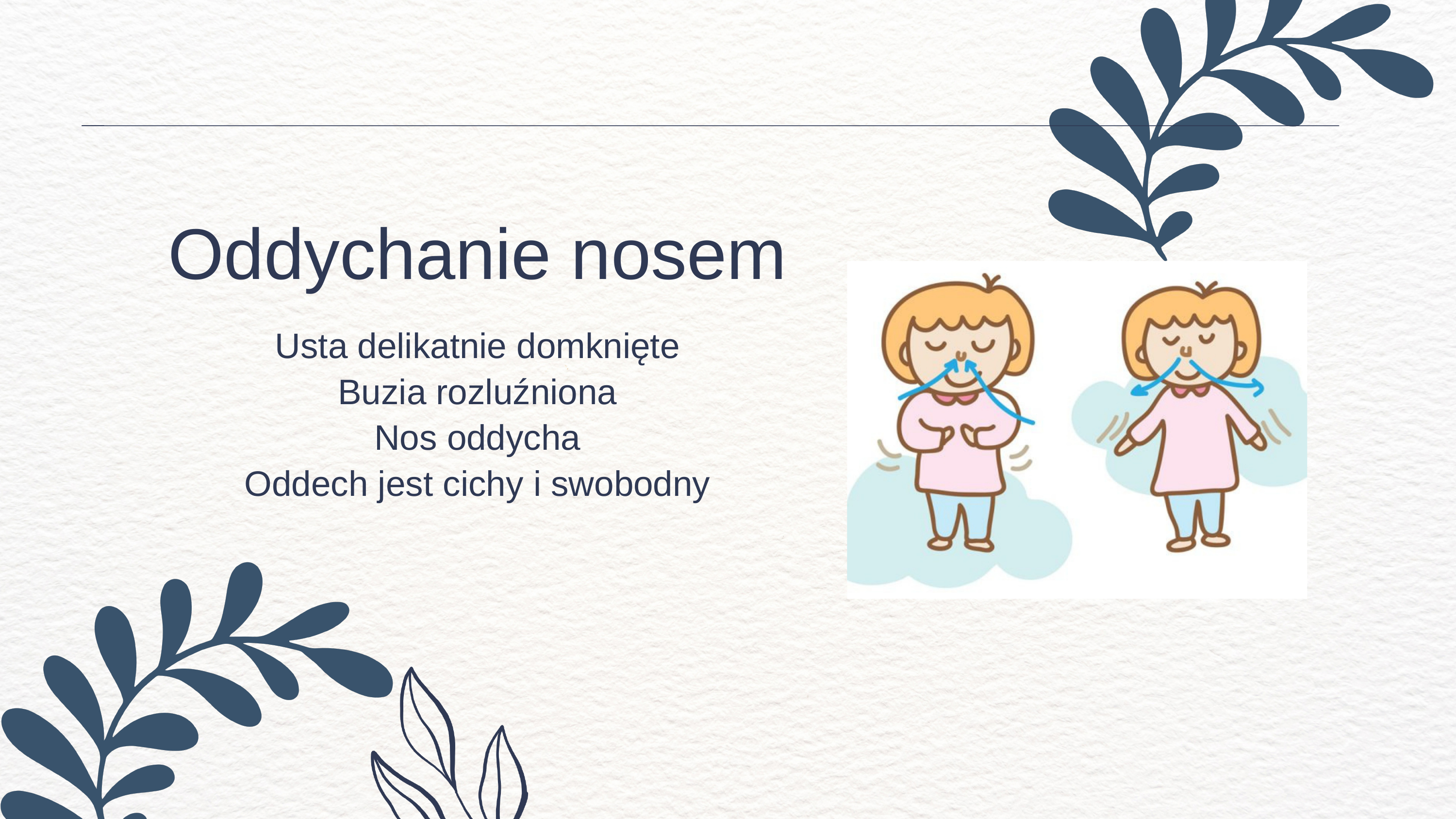

Oddychanie nosem
Usta delikatnie domknięte
Buzia rozluźniona
Nos oddycha
Oddech jest cichy i swobodny